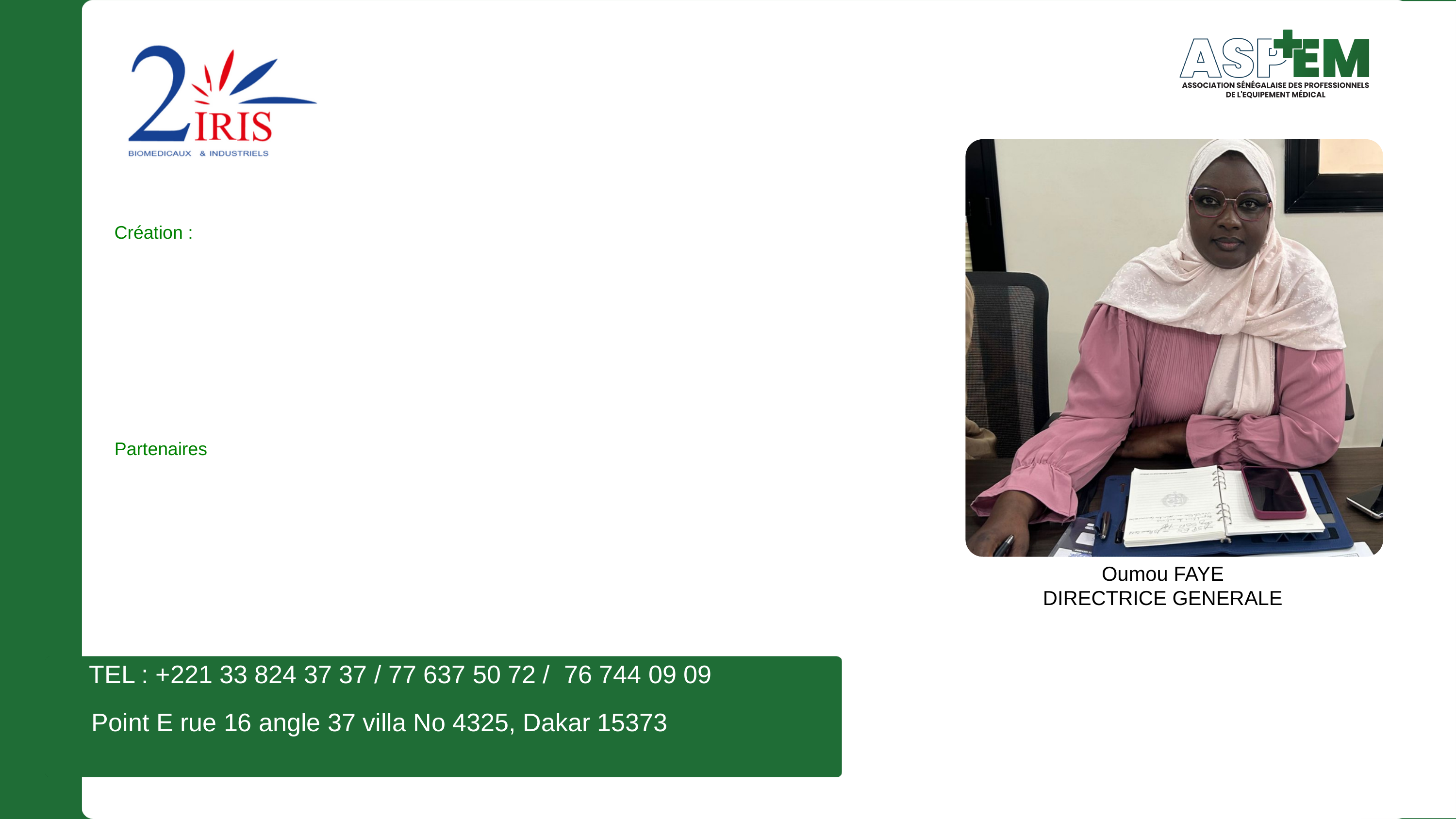

Création :
Partenaires
Oumou FAYE
DIRECTRICE GENERALE

TEL : +221 33 824 37 37 / 77 637 50 72 /  76 744 09 09
 Point E rue 16 angle 37 villa No 4325, Dakar 15373